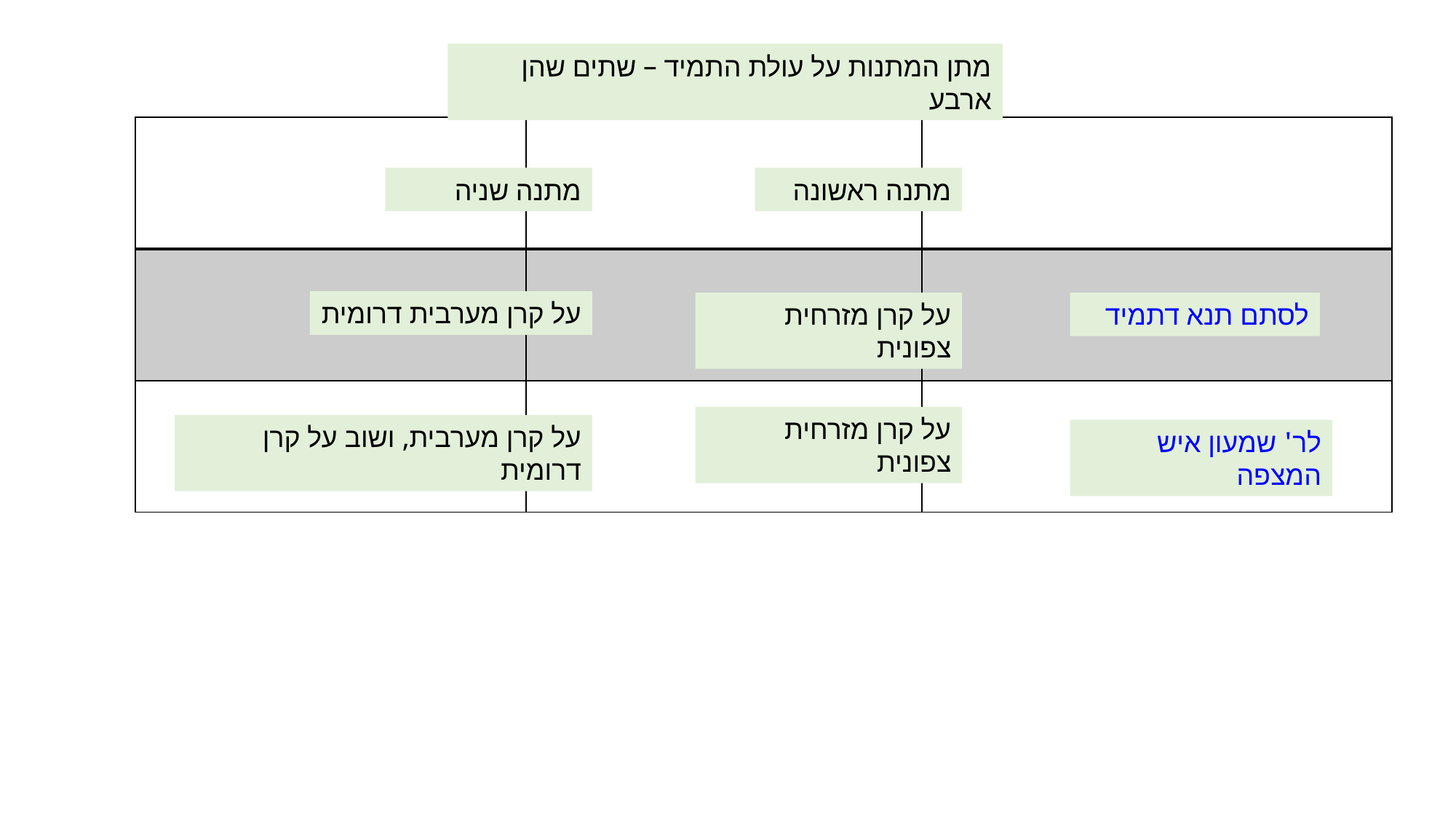

מתן המתנות על עולת התמיד – שתים שהן ארבע
|  |  |  |
| --- | --- | --- |
|  |  |  |
|  |  |  |
מתנה שניה
מתנה ראשונה
על קרן מערבית דרומית
על קרן מזרחית צפונית
לסתם תנא דתמיד
על קרן מזרחית צפונית
על קרן מערבית, ושוב על קרן דרומית
לר' שמעון איש המצפה